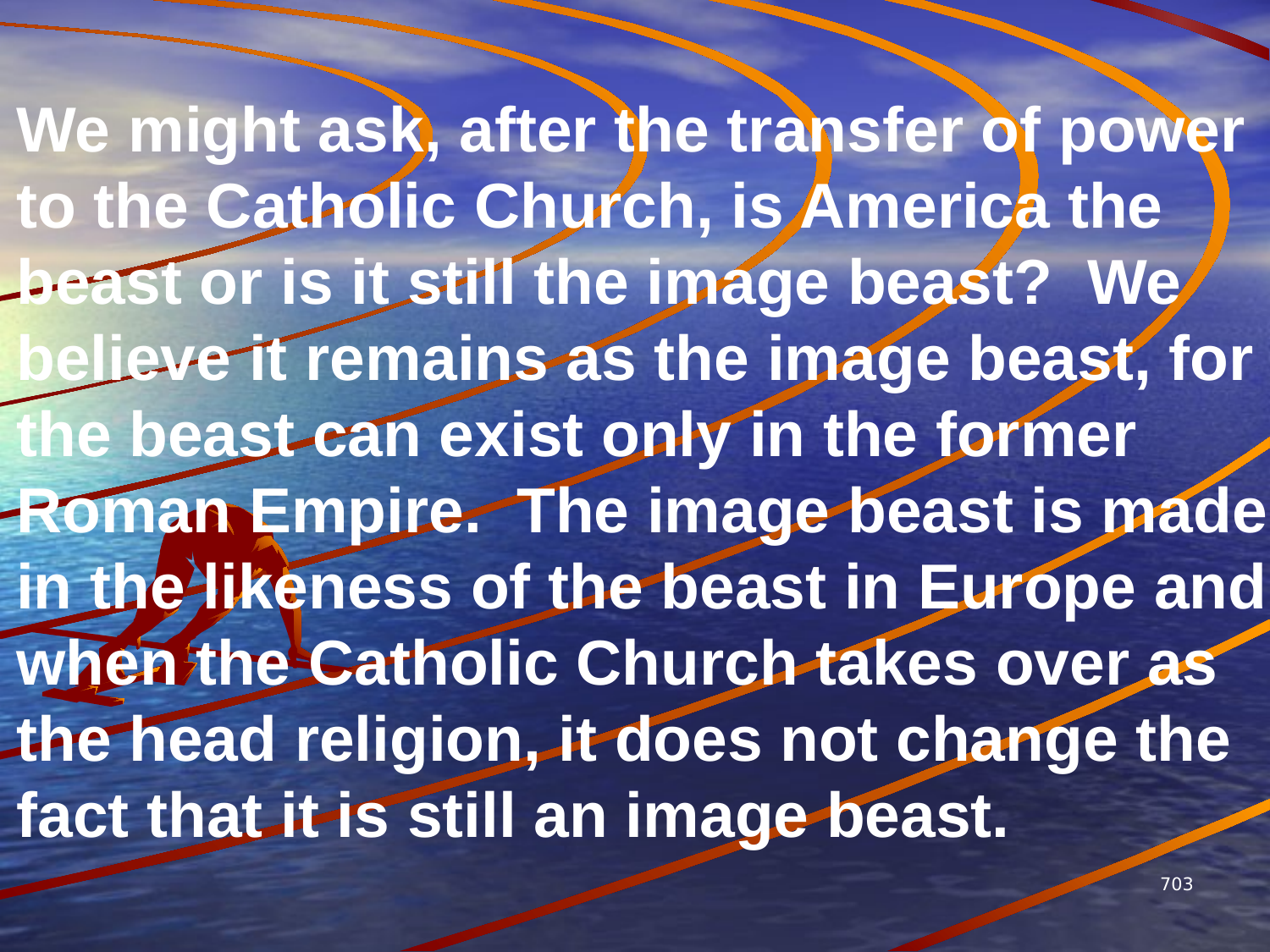

We might ask, after the transfer of power to the Catholic Church, is America the beast or is it still the image beast?  We believe it remains as the image beast, for the beast can exist only in the former Roman Empire.  The image beast is made in the likeness of the beast in Europe and when the Catholic Church takes over as the head religion, it does not change the fact that it is still an image beast.
703